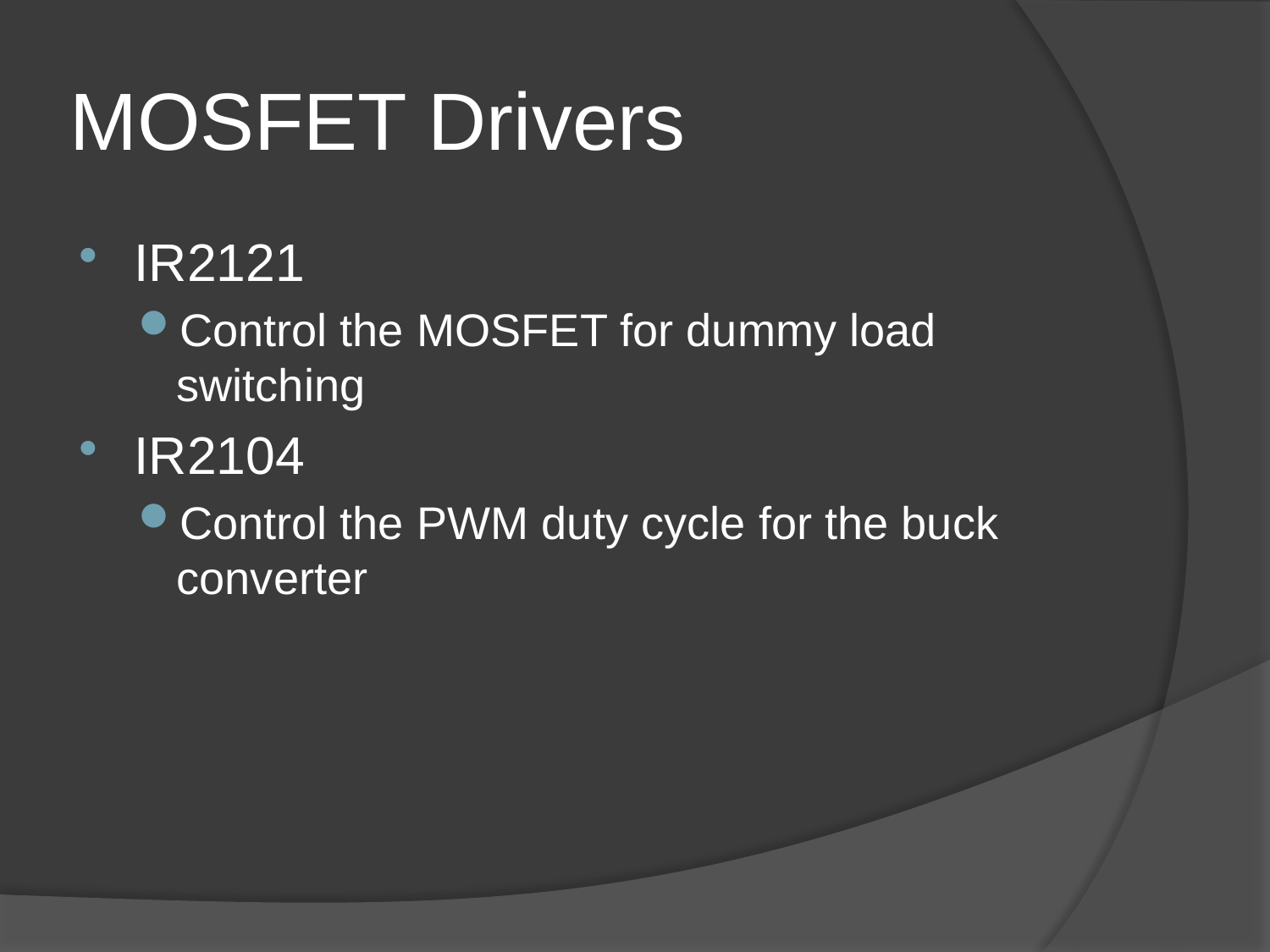

# MOSFET Drivers
IR2121
Control the MOSFET for dummy load switching
IR2104
Control the PWM duty cycle for the buck converter